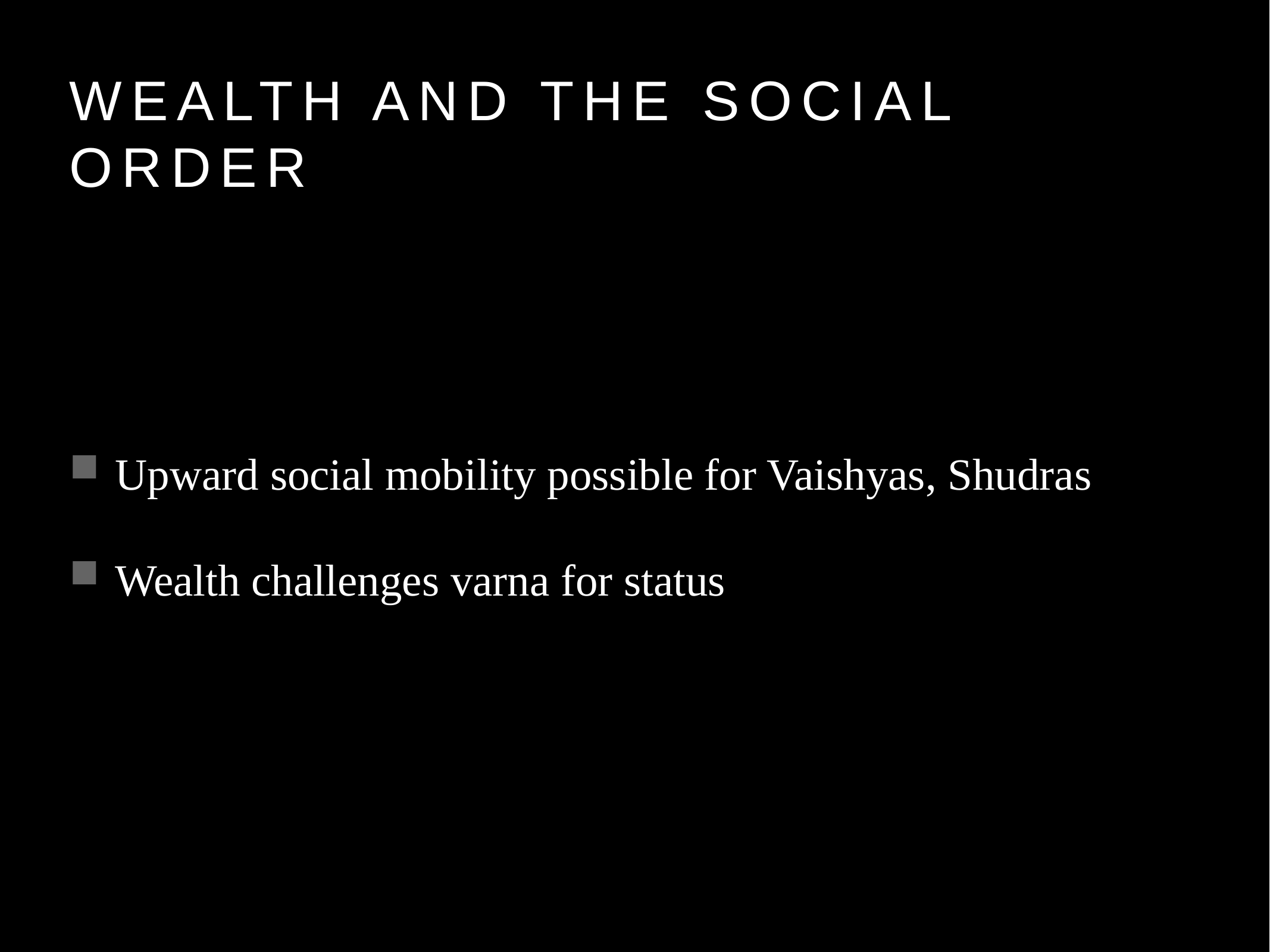

# Wealth and the Social Order
Upward social mobility possible for Vaishyas, Shudras
Wealth challenges varna for status